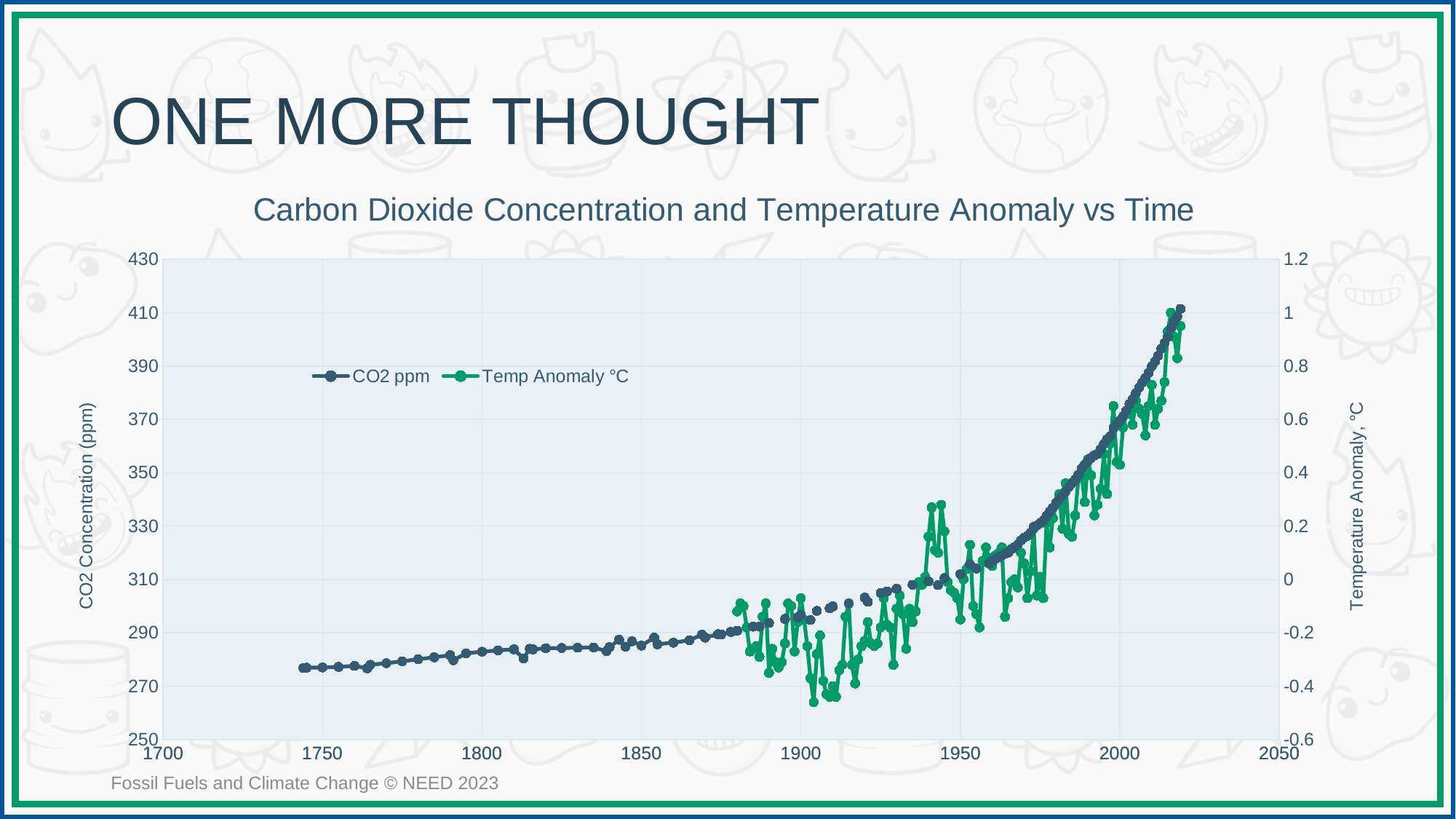

# One More Thought

### Chart: Carbon Dioxide Concentration and Temperature Anomaly vs Time

| Category | CO2 ppm | Temp Anomaly °C |
|---|---|---|
Fossil Fuels and Climate Change © NEED 2023